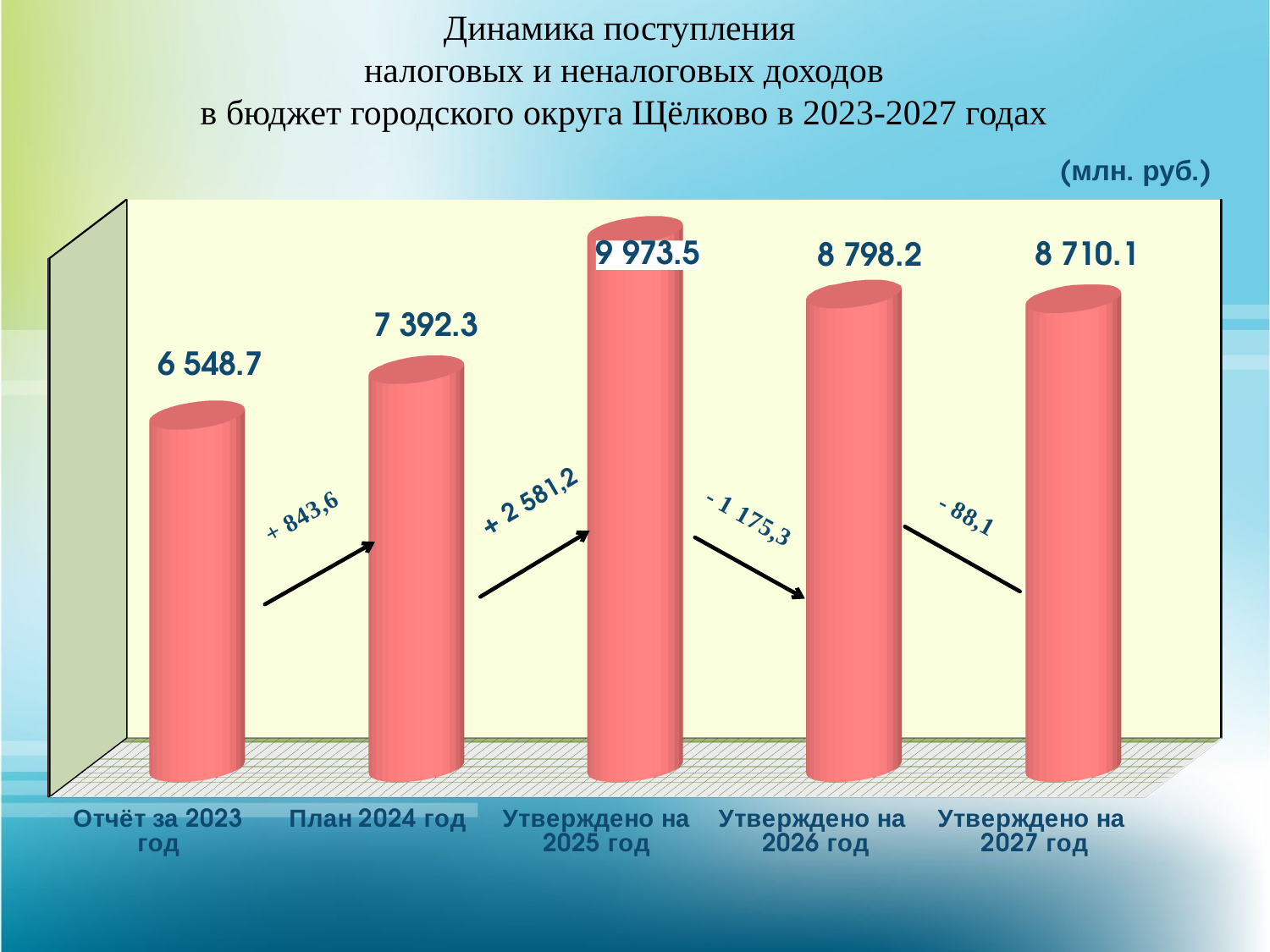

# Динамика поступления налоговых и неналоговых доходов в бюджет городского округа Щёлково в 2023-2027 годах
(млн. руб.)

[unsupported chart]

+ 2 581,2